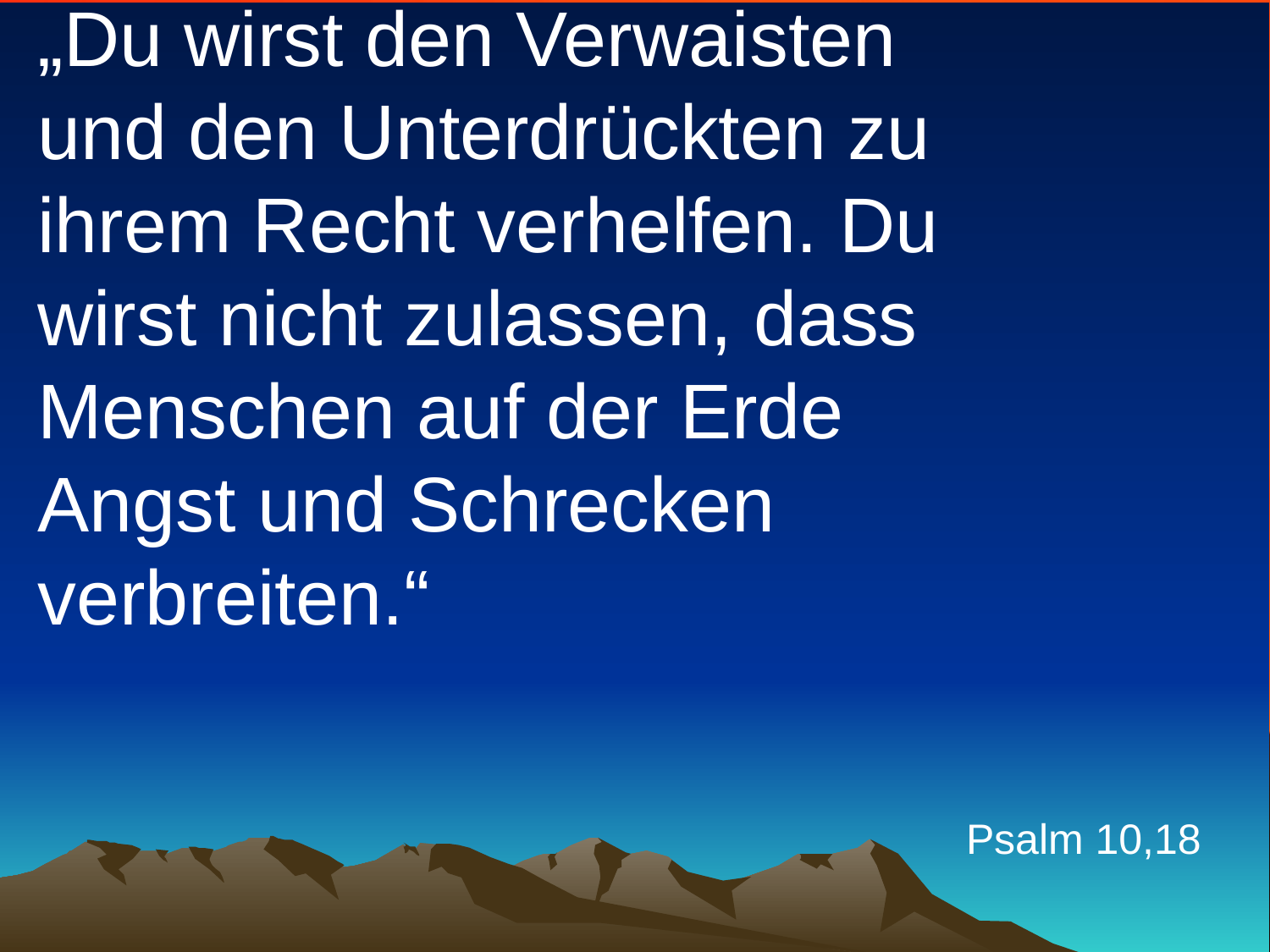

# „Du wirst den Verwaisten und den Unterdrückten zu ihrem Recht verhelfen. Du wirst nicht zulassen, dass Menschen auf der Erde Angst und Schrecken verbreiten.“
Psalm 10,18